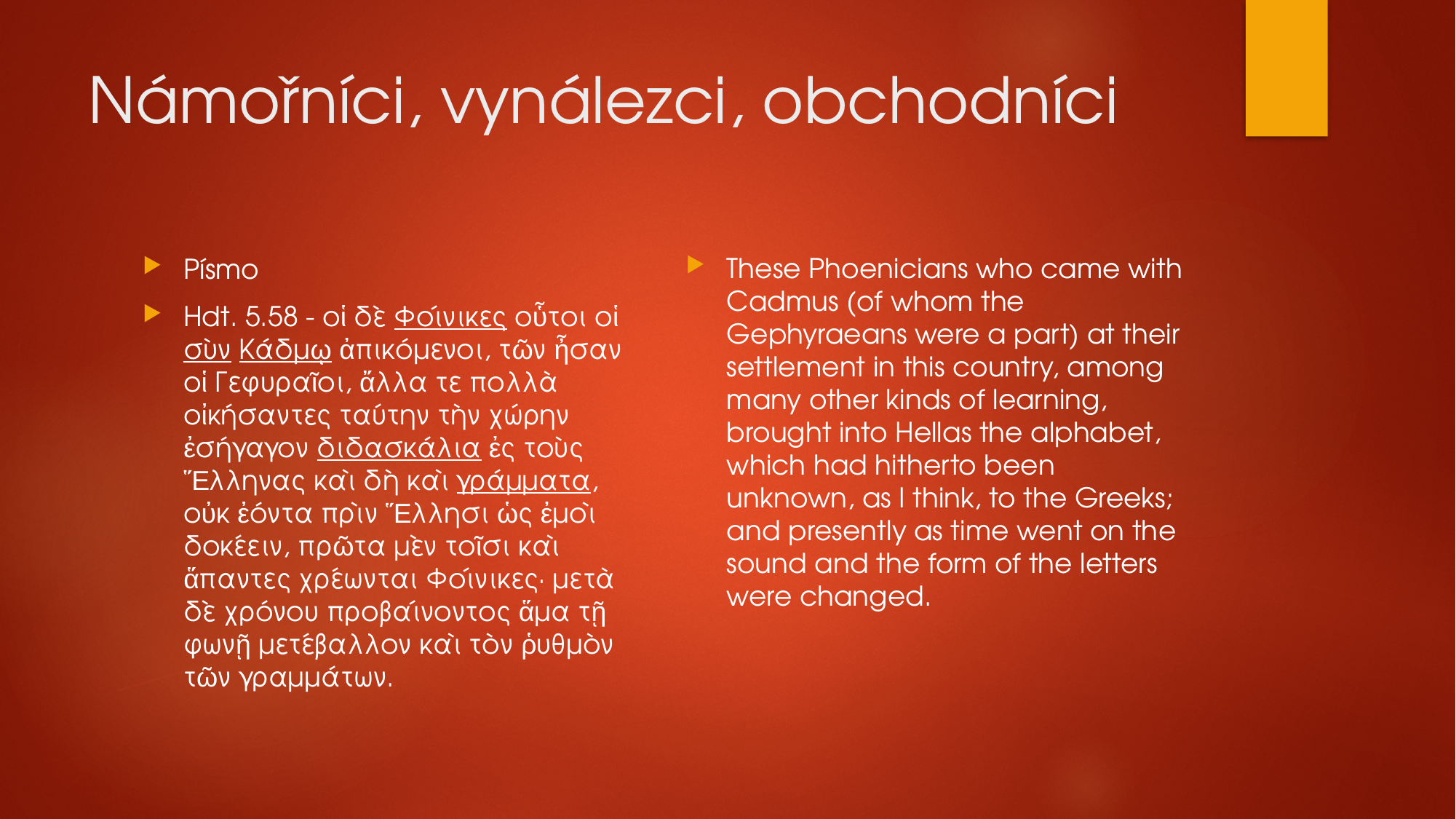

# Námořníci, vynálezci, obchodníci
These Phoenicians who came with Cadmus (of whom the Gephyraeans were a part) at their settlement in this country, among many other kinds of learning, brought into Hellas the alphabet, which had hitherto been unknown, as I think, to the Greeks; and presently as time went on the sound and the form of the letters were changed.
Písmo
Hdt. 5.58 - οἱ δὲ Φοίνικες οὗτοι οἱ σὺν Κάδμῳ ἀπικόμενοι, τῶν ἦσαν οἱ Γεφυραῖοι, ἄλλα τε πολλὰ οἰκήσαντες ταύτην τὴν χώρην ἐσήγαγον διδασκάλια ἐς τοὺς Ἕλληνας καὶ δὴ καὶ γράμματα, οὐκ ἐόντα πρὶν Ἕλλησι ὡς ἐμοὶ δοκέειν, πρῶτα μὲν τοῖσι καὶ ἅπαντες χρέωνται Φοίνικες· μετὰ δὲ χρόνου προβαίνοντος ἅμα τῇ φωνῇ μετέβαλλον καὶ τὸν ῥυθμὸν τῶν γραμμάτων.